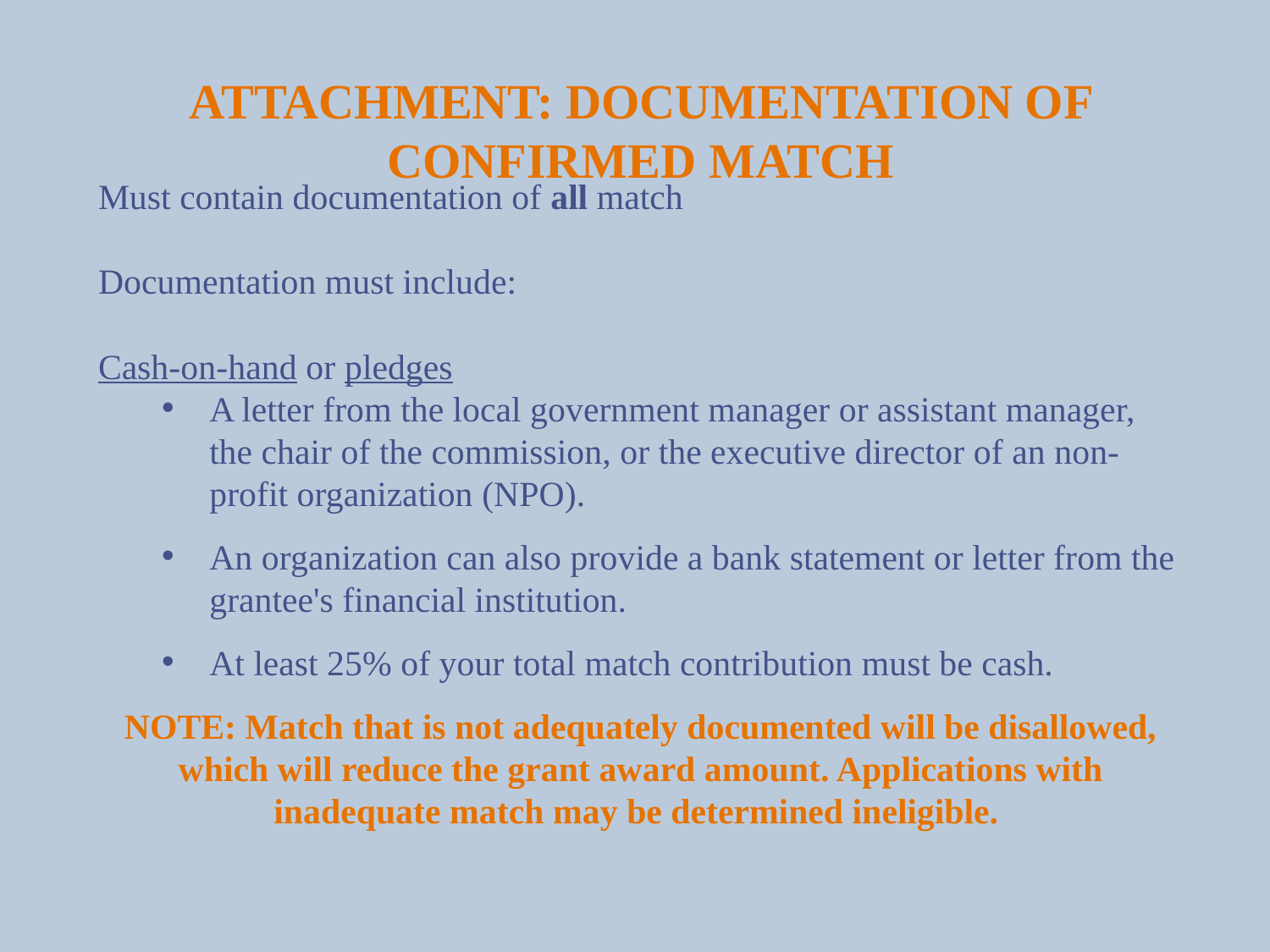

Attachment: Documentation of Confirmed Match
Must contain documentation of all match

Documentation must include:

Cash-on-hand or pledges
A letter from the local government manager or assistant manager, the chair of the commission, or the executive director of an non-profit organization (NPO).
An organization can also provide a bank statement or letter from the grantee's financial institution.
At least 25% of your total match contribution must be cash.
Note: Match that is not adequately documented will be disallowed, which will reduce the grant award amount. Applications with inadequate match may be determined ineligible.